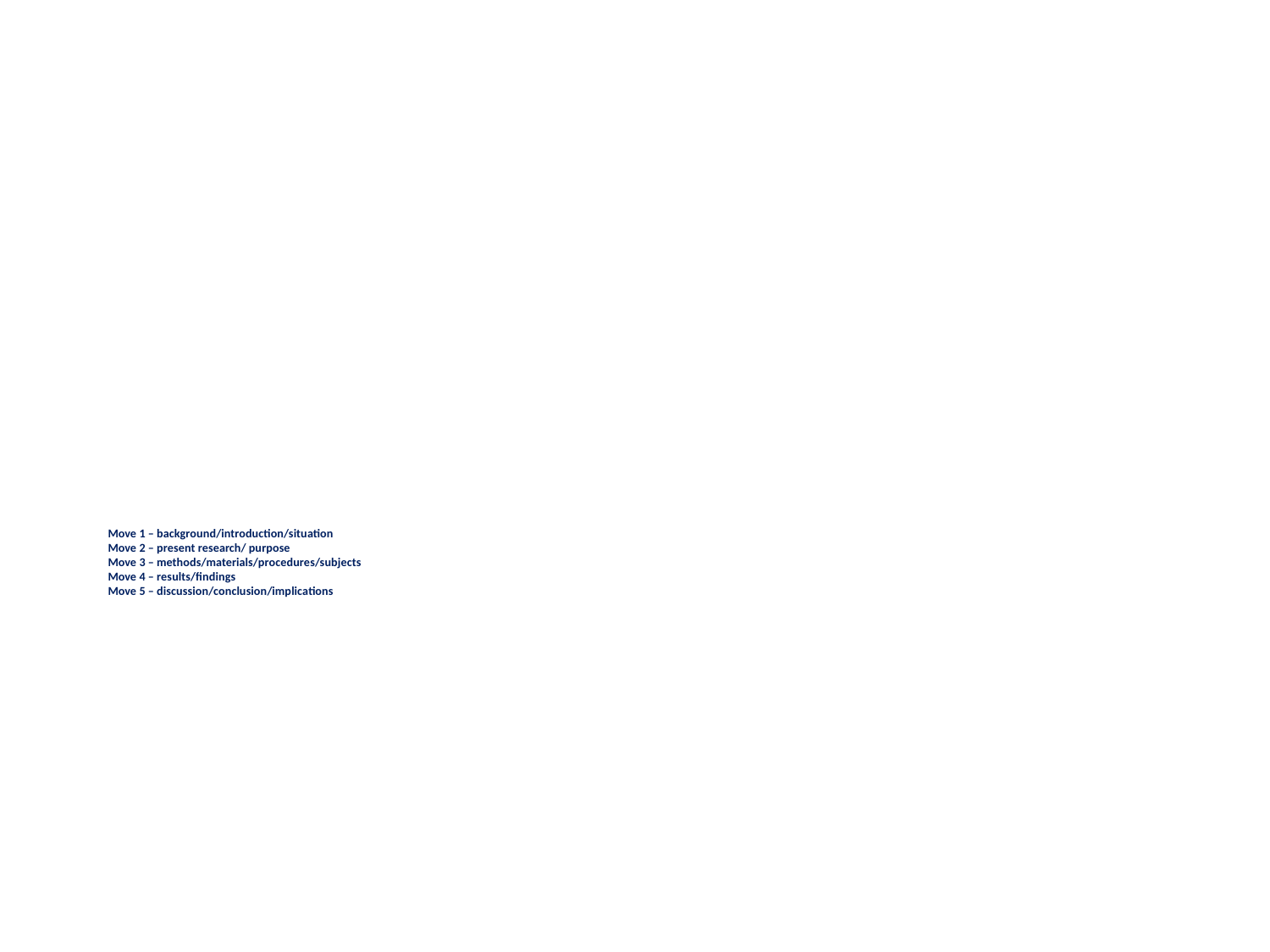

# Move 1 – background/introduction/situation Move 2 – present research/ purpose Move 3 – methods/materials/procedures/subjects Move 4 – results/findings Move 5 – discussion/conclusion/implications